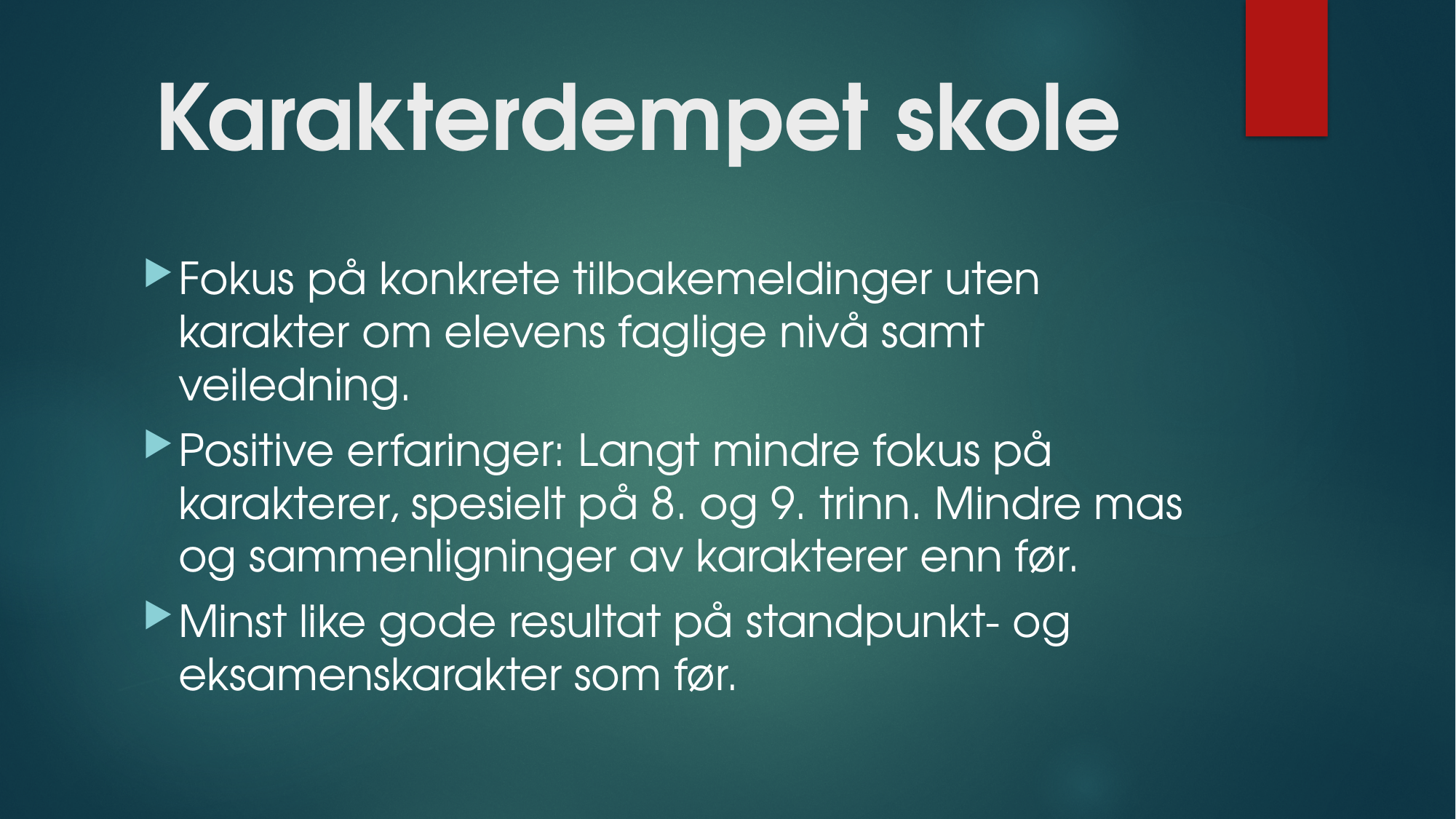

# Karakterdempet skole
Fokus på konkrete tilbakemeldinger uten karakter om elevens faglige nivå samt veiledning.
​Positive erfaringer: Langt mindre fokus på karakterer, spesielt på 8. og 9. trinn. Mindre mas og sammenligninger av karakterer enn før.
Minst like gode resultat på standpunkt- og eksamenskarakter som før.